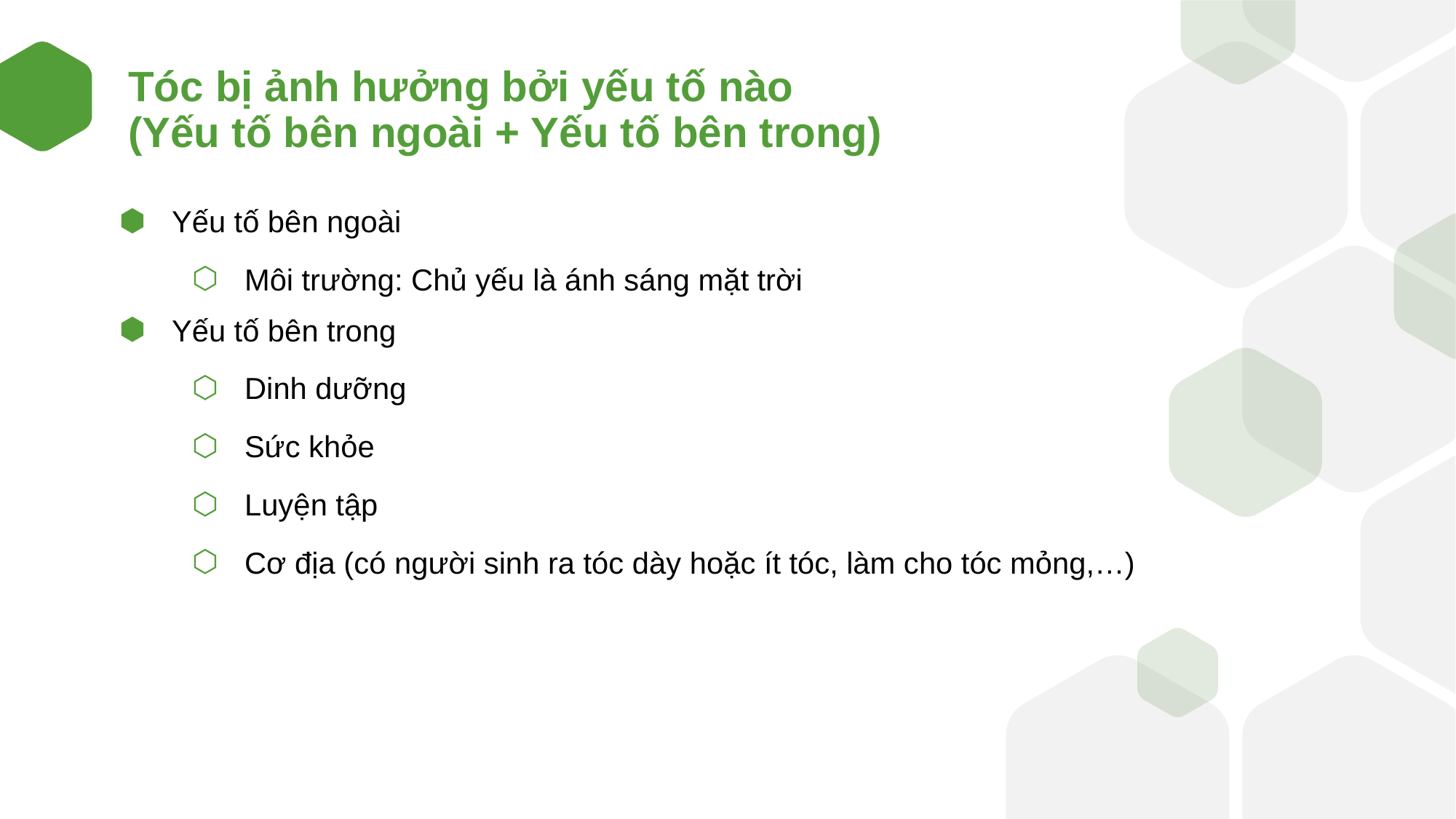

# Tóc bị ảnh hưởng bởi yếu tố nào (Yếu tố bên ngoài + Yếu tố bên trong)
Yếu tố bên ngoài
Môi trường: Chủ yếu là ánh sáng mặt trời
Yếu tố bên trong
Dinh dưỡng
Sức khỏe
Luyện tập
Cơ địa (có người sinh ra tóc dày hoặc ít tóc, làm cho tóc mỏng,…)